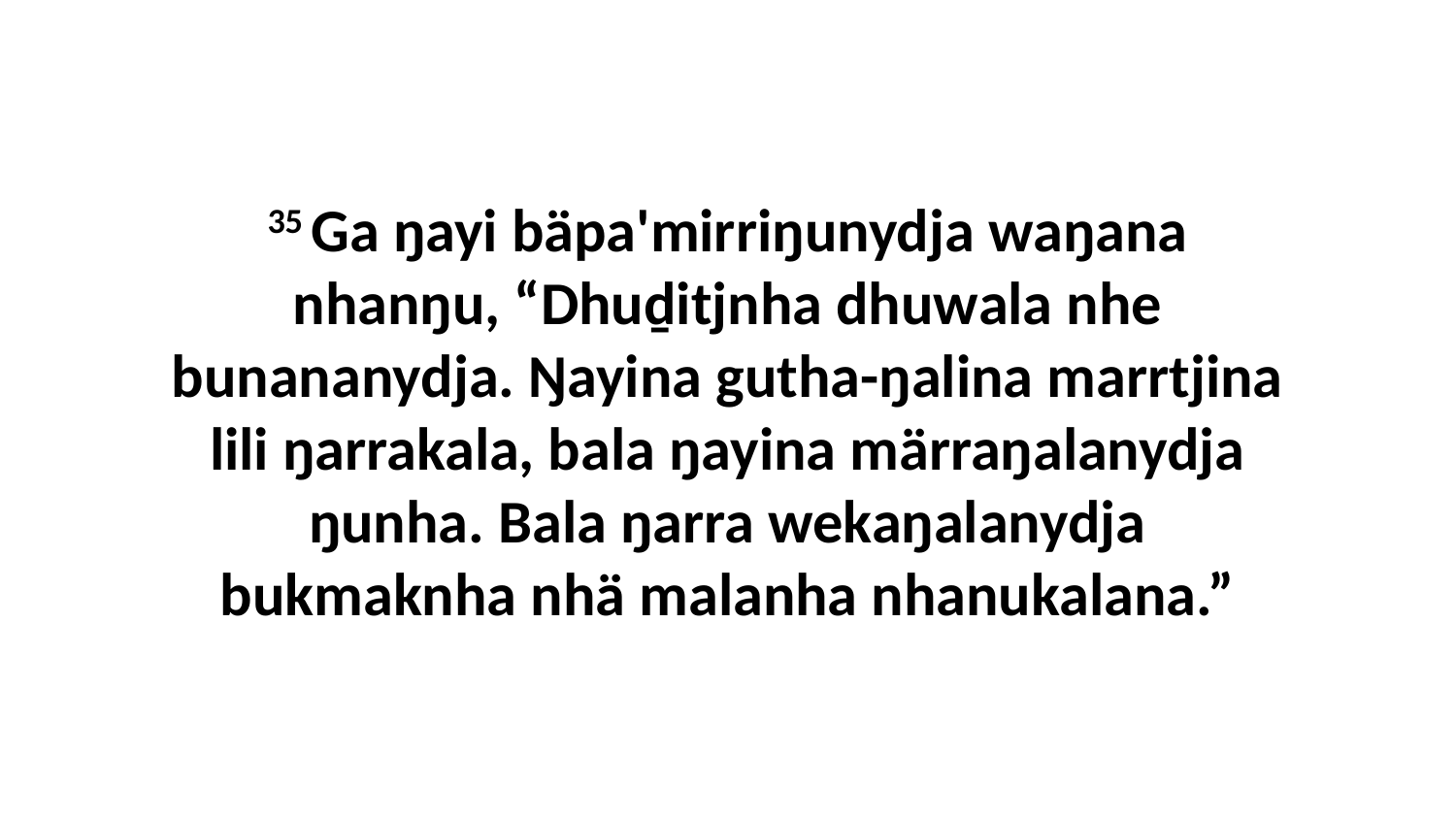

35 Ga ŋayi bäpa'mirriŋunydja waŋana nhanŋu, “Dhuḏitjnha dhuwala nhe bunananydja. Ŋayina gutha-ŋalina marrtjina lili ŋarrakala, bala ŋayina märraŋalanydja ŋunha. Bala ŋarra wekaŋalanydja bukmaknha nhä malanha nhanukalana.”